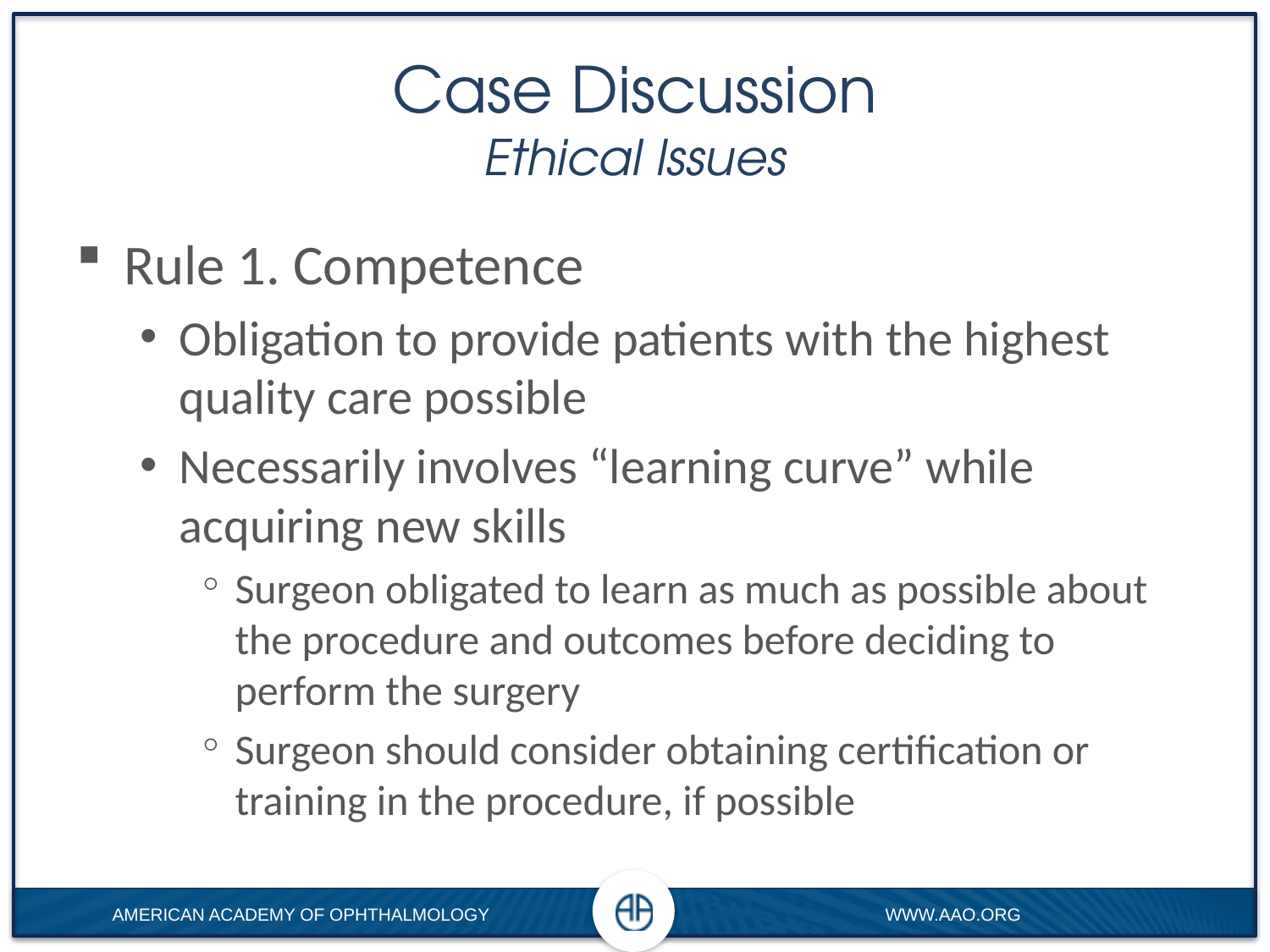

# Case Discussion Ethical Issues
Rule 1. Competence
Obligation to provide patients with the highest quality care possible
Necessarily involves “learning curve” while acquiring new skills
Surgeon obligated to learn as much as possible about the procedure and outcomes before deciding to perform the surgery
Surgeon should consider obtaining certification or training in the procedure, if possible